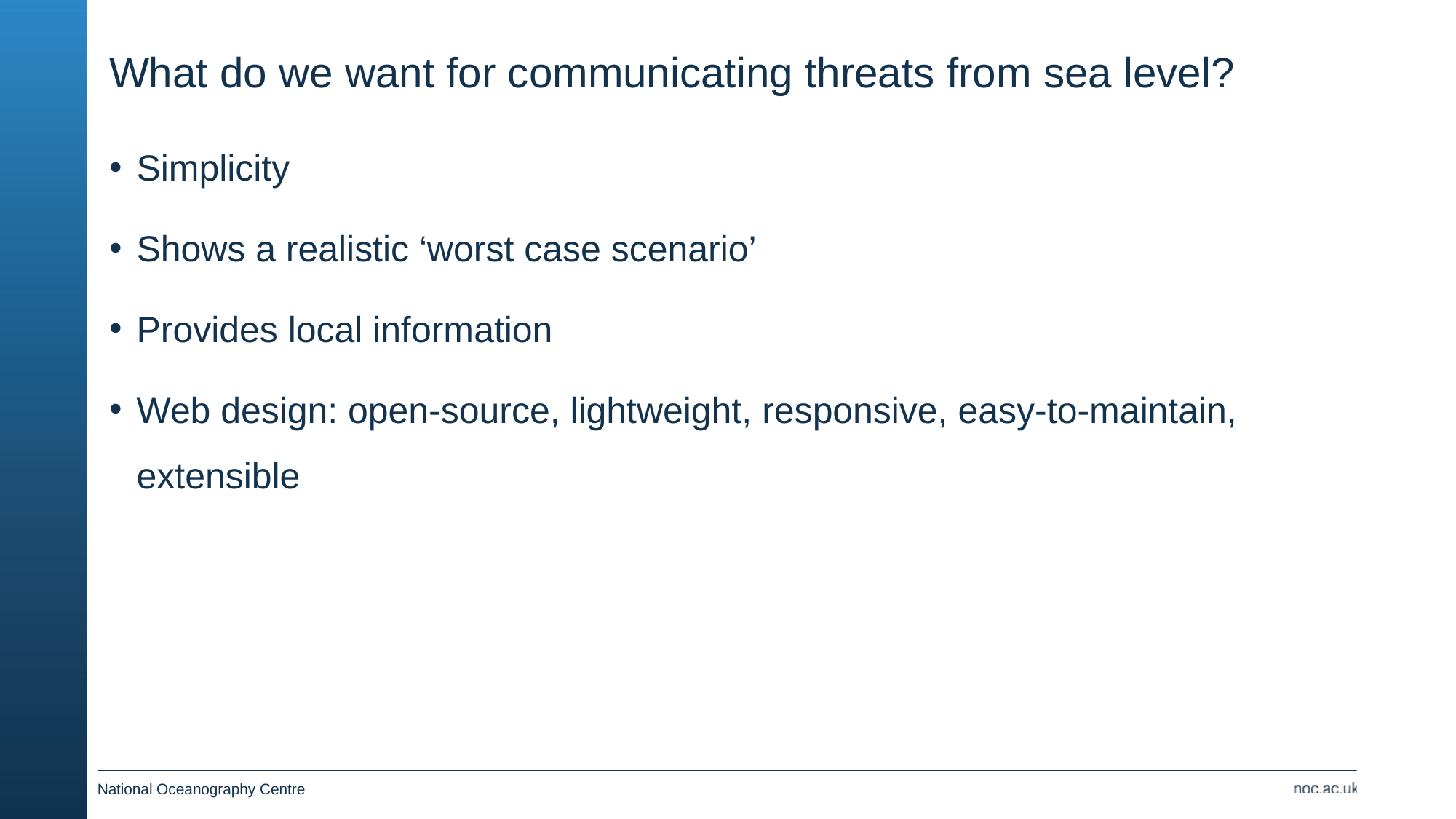

# What do we want for communicating threats from sea level?
Simplicity
Shows a realistic ‘worst case scenario’
Provides local information
Web design: open-source, lightweight, responsive, easy-to-maintain, extensible